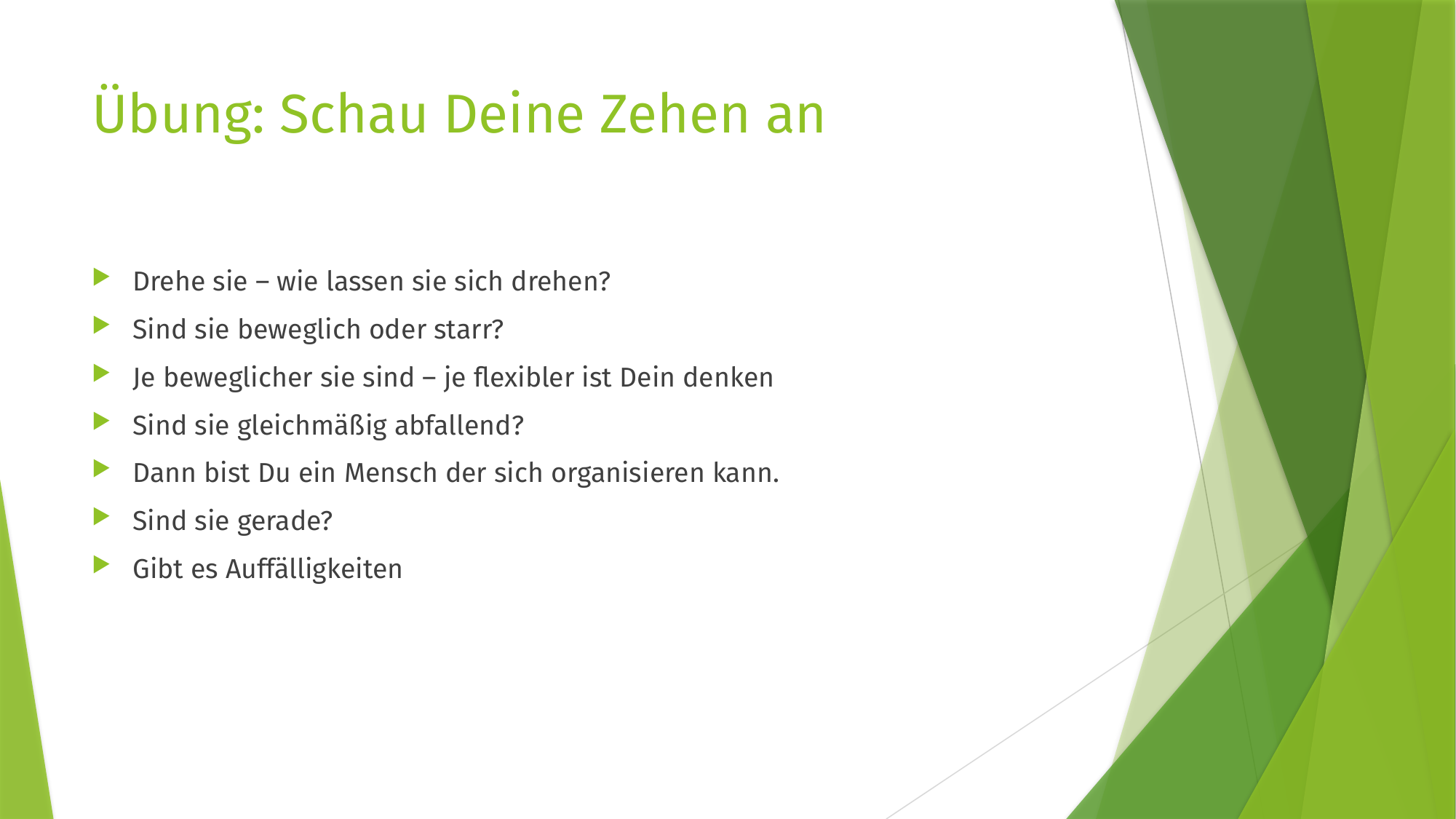

# Übung: Schau Deine Zehen an
Drehe sie – wie lassen sie sich drehen?
Sind sie beweglich oder starr?
Je beweglicher sie sind – je flexibler ist Dein denken
Sind sie gleichmäßig abfallend?
Dann bist Du ein Mensch der sich organisieren kann.
Sind sie gerade?
Gibt es Auffälligkeiten